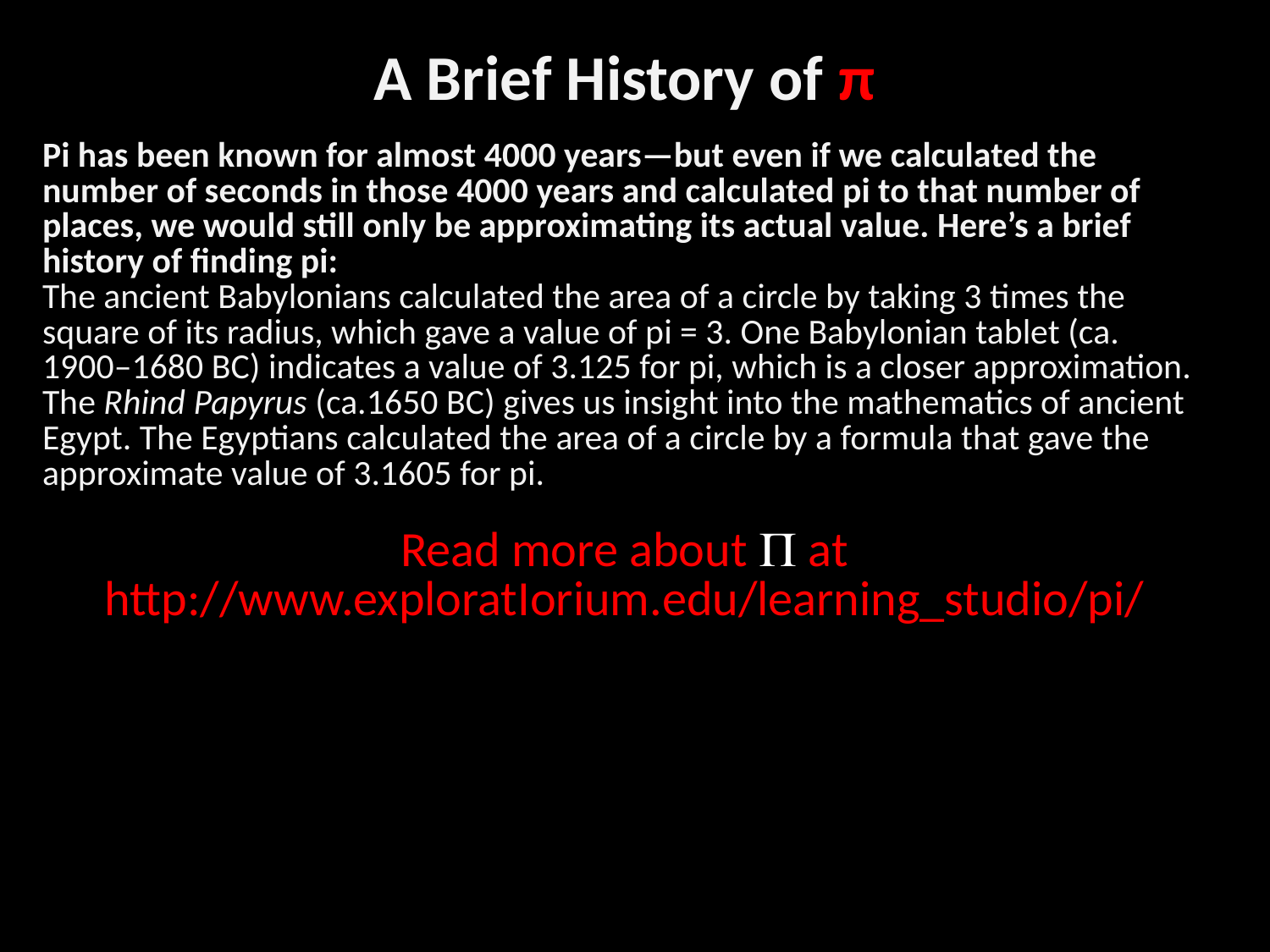

| A Brief History of π |
| --- |
| Pi has been known for almost 4000 years—but even if we calculated the number of seconds in those 4000 years and calculated pi to that number of places, we would still only be approximating its actual value. Here’s a brief history of finding pi: The ancient Babylonians calculated the area of a circle by taking 3 times the square of its radius, which gave a value of pi = 3. One Babylonian tablet (ca. 1900–1680 BC) indicates a value of 3.125 for pi, which is a closer approximation. The Rhind Papyrus (ca.1650 BC) gives us insight into the mathematics of ancient Egypt. The Egyptians calculated the area of a circle by a formula that gave the approximate value of 3.1605 for pi. Read more about Π at http://www.exploratIorium.edu/learning\_studio/pi/ |